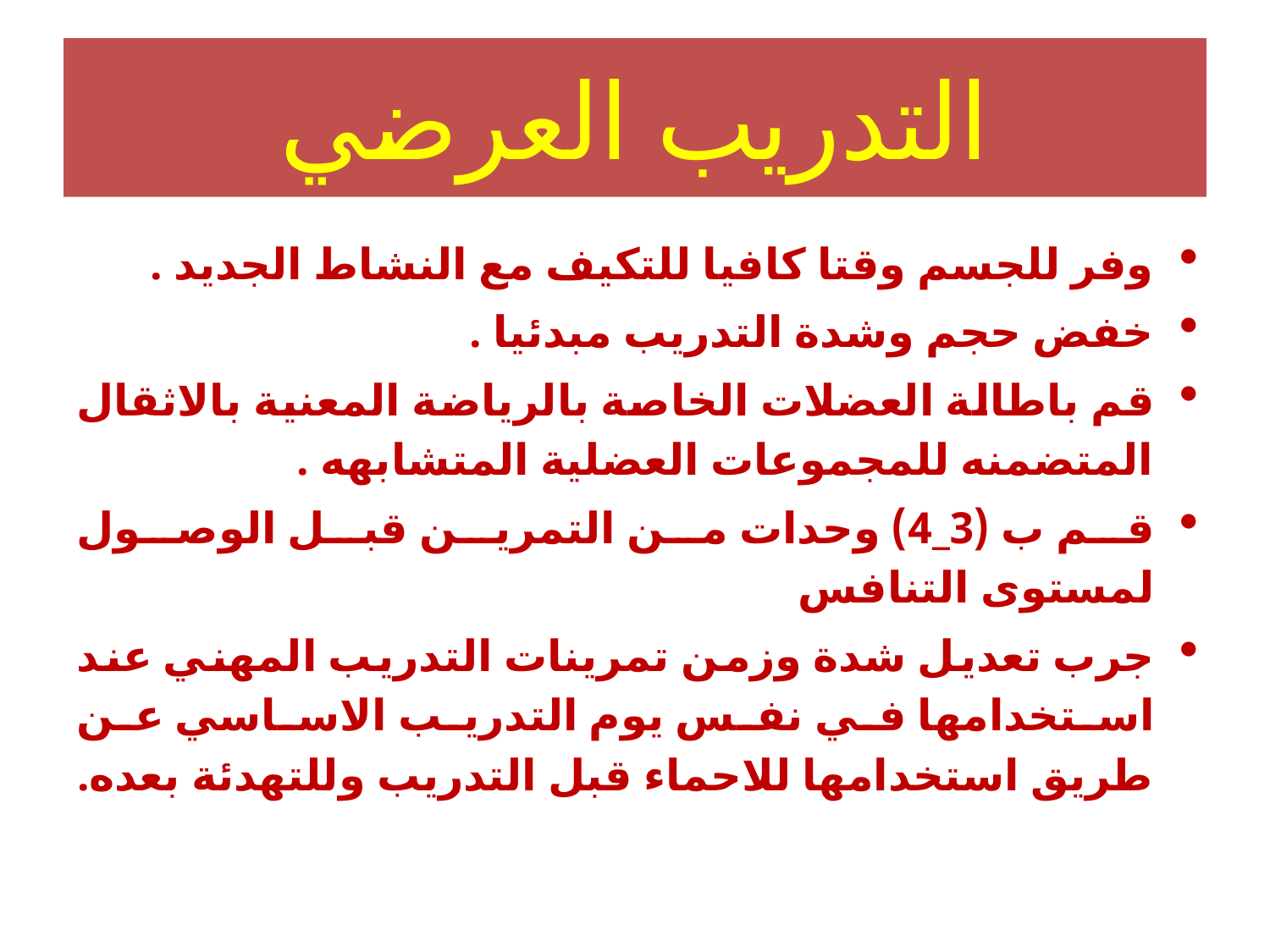

# التدريب العرضي
وفر للجسم وقتا كافيا للتكيف مع النشاط الجديد .
خفض حجم وشدة التدريب مبدئيا .
قم باطالة العضلات الخاصة بالرياضة المعنية بالاثقال المتضمنه للمجموعات العضلية المتشابهه .
قم ب (3_4) وحدات من التمرين قبل الوصول لمستوى التنافس
جرب تعديل شدة وزمن تمرينات التدريب المهني عند استخدامها في نفس يوم التدريب الاساسي عن طريق استخدامها للاحماء قبل التدريب وللتهدئة بعده.